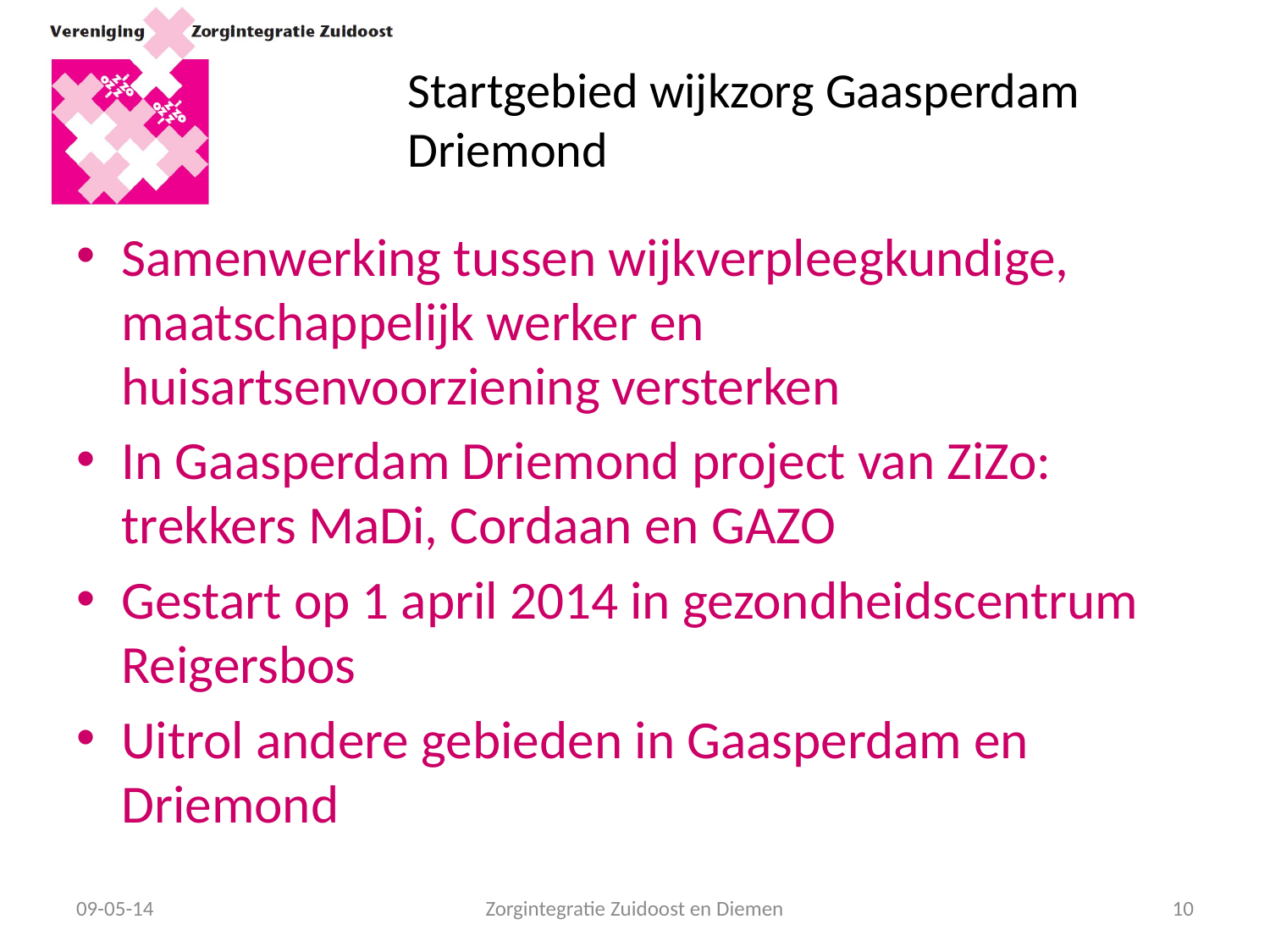

# Startgebied wijkzorg Gaasperdam Driemond
Samenwerking tussen wijkverpleegkundige, maatschappelijk werker en huisartsenvoorziening versterken
In Gaasperdam Driemond project van ZiZo: trekkers MaDi, Cordaan en GAZO
Gestart op 1 april 2014 in gezondheidscentrum Reigersbos
Uitrol andere gebieden in Gaasperdam en Driemond
09-05-14
Zorgintegratie Zuidoost en Diemen
10